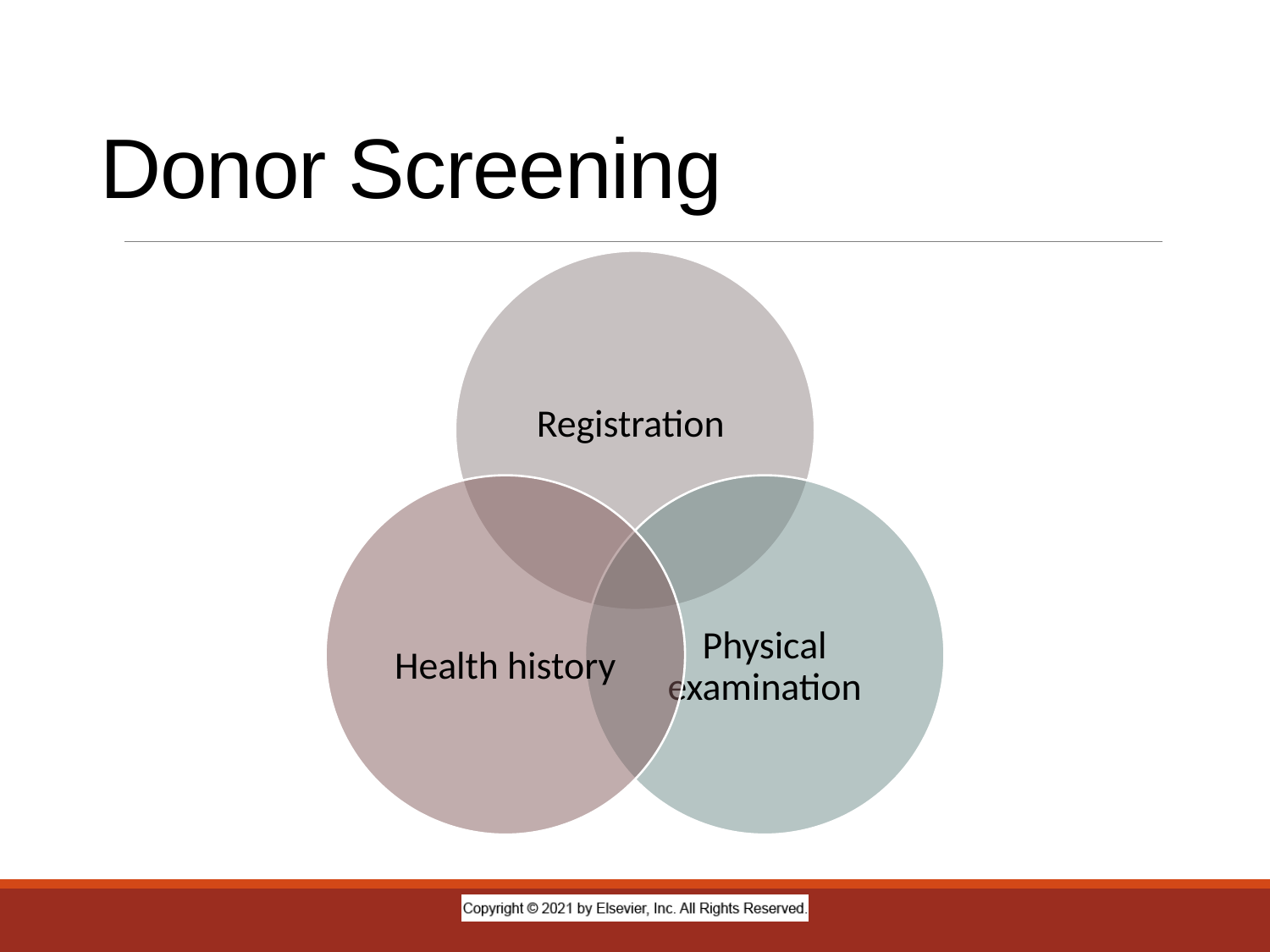

# Donor Screening

Registration
Physical examination
Health history